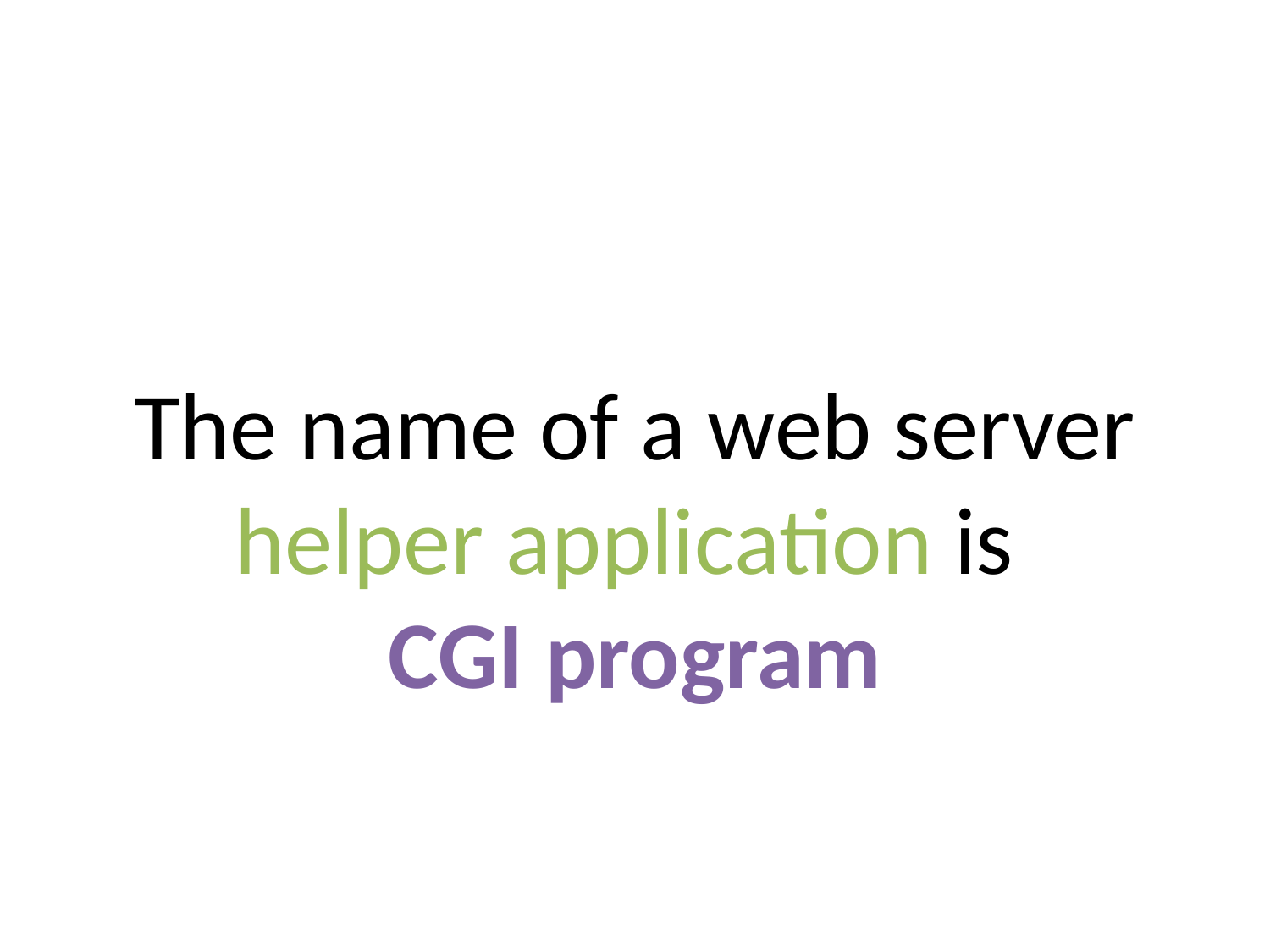

The name of a web server helper application is
CGI program